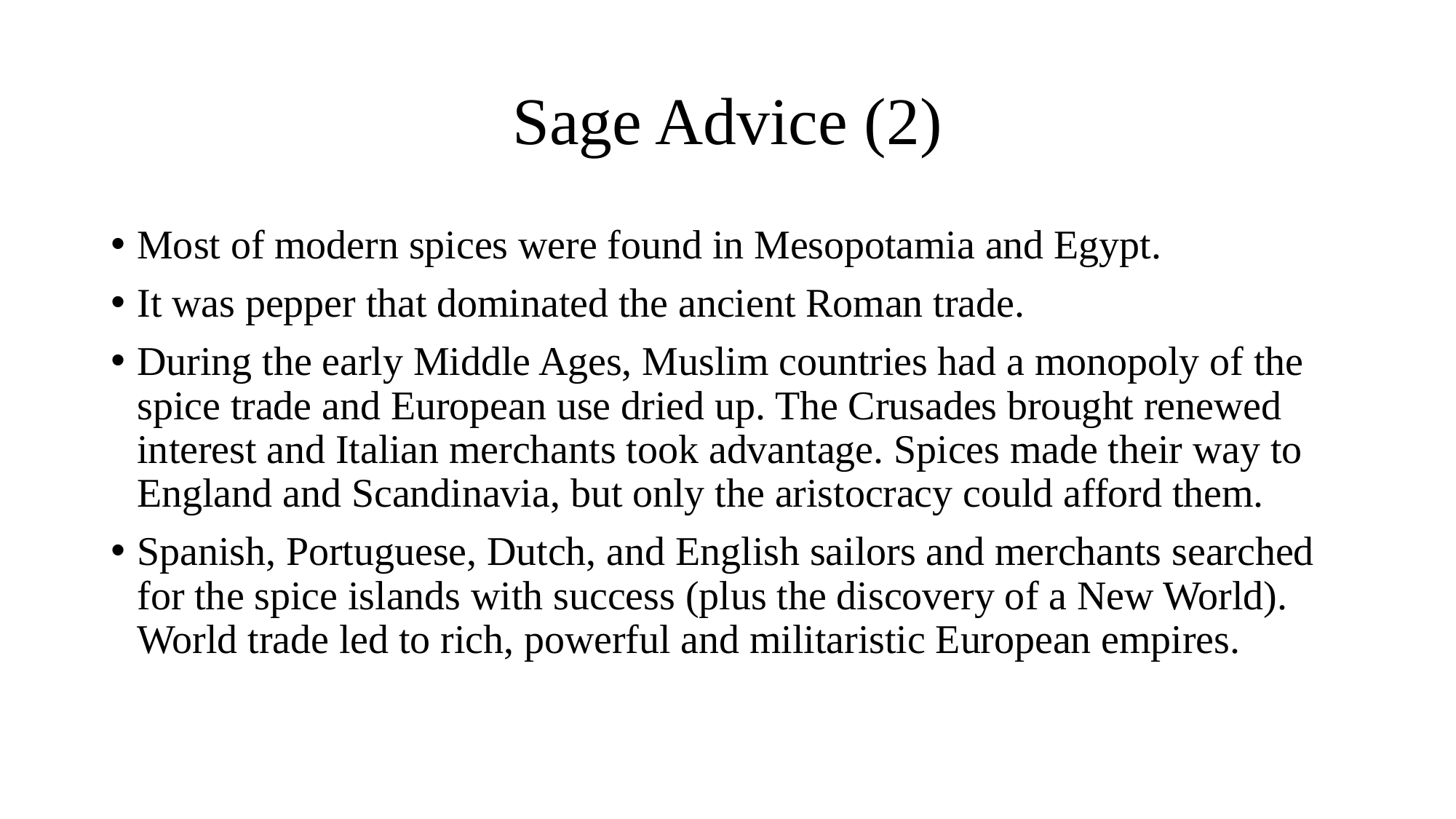

# Sage Advice (2)
Most of modern spices were found in Mesopotamia and Egypt.
It was pepper that dominated the ancient Roman trade.
During the early Middle Ages, Muslim countries had a monopoly of the spice trade and European use dried up. The Crusades brought renewed interest and Italian merchants took advantage. Spices made their way to England and Scandinavia, but only the aristocracy could afford them.
Spanish, Portuguese, Dutch, and English sailors and merchants searched for the spice islands with success (plus the discovery of a New World). World trade led to rich, powerful and militaristic European empires.